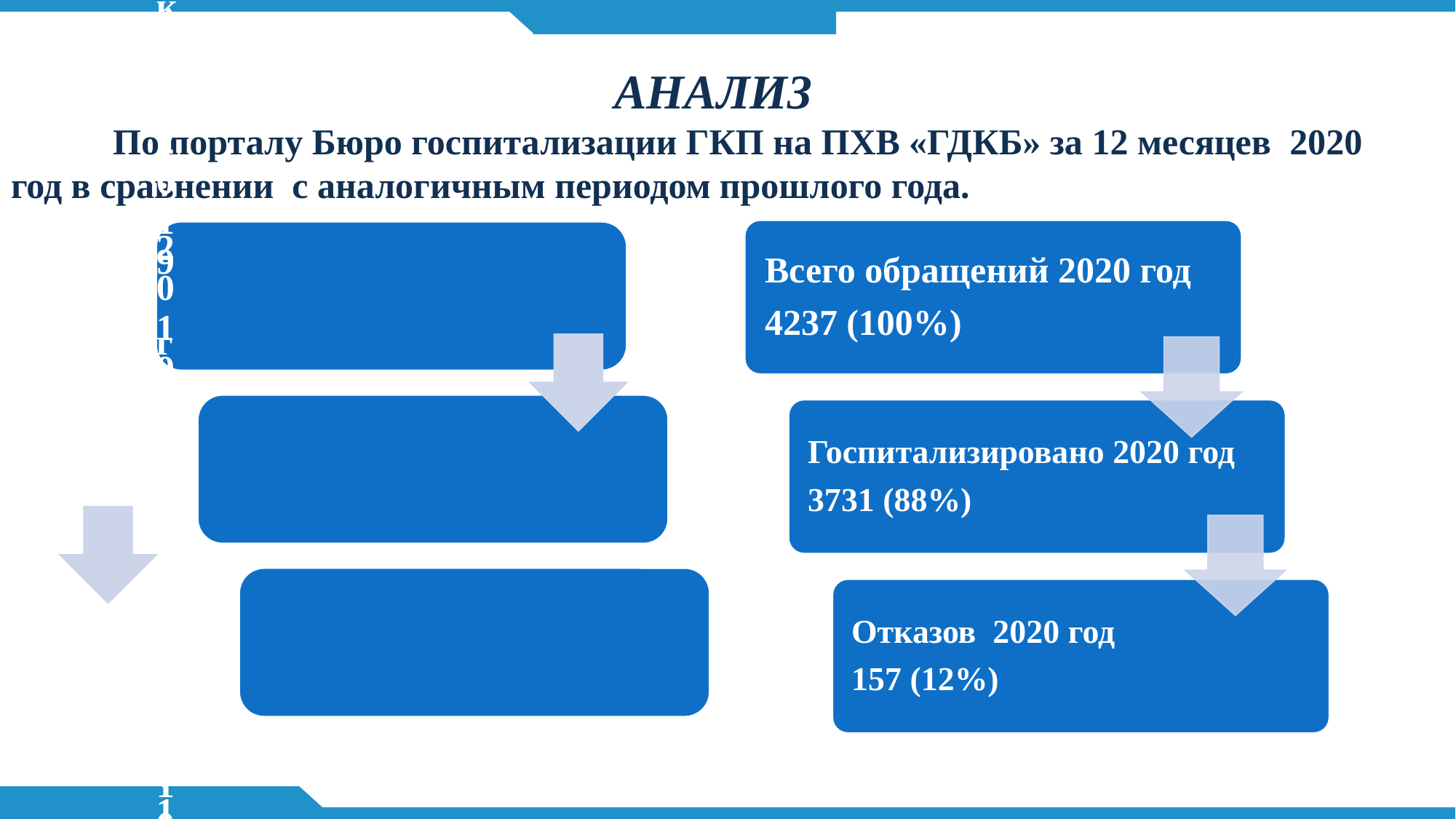

АНАЛИЗ
                 По порталу Бюро госпитализации ГКП на ПХВ «ГДКБ» за 12 месяцев  2020  год в сравнении  с аналогичным периодом прошлого года.
#

Всего обращений 2020 год
4237 (100%)
Госпитализировано 2020 год
3731 (88%)
Отказов  2020 год
157 (12%)

Госпитализировано 2019 год
2858 (87,6%)